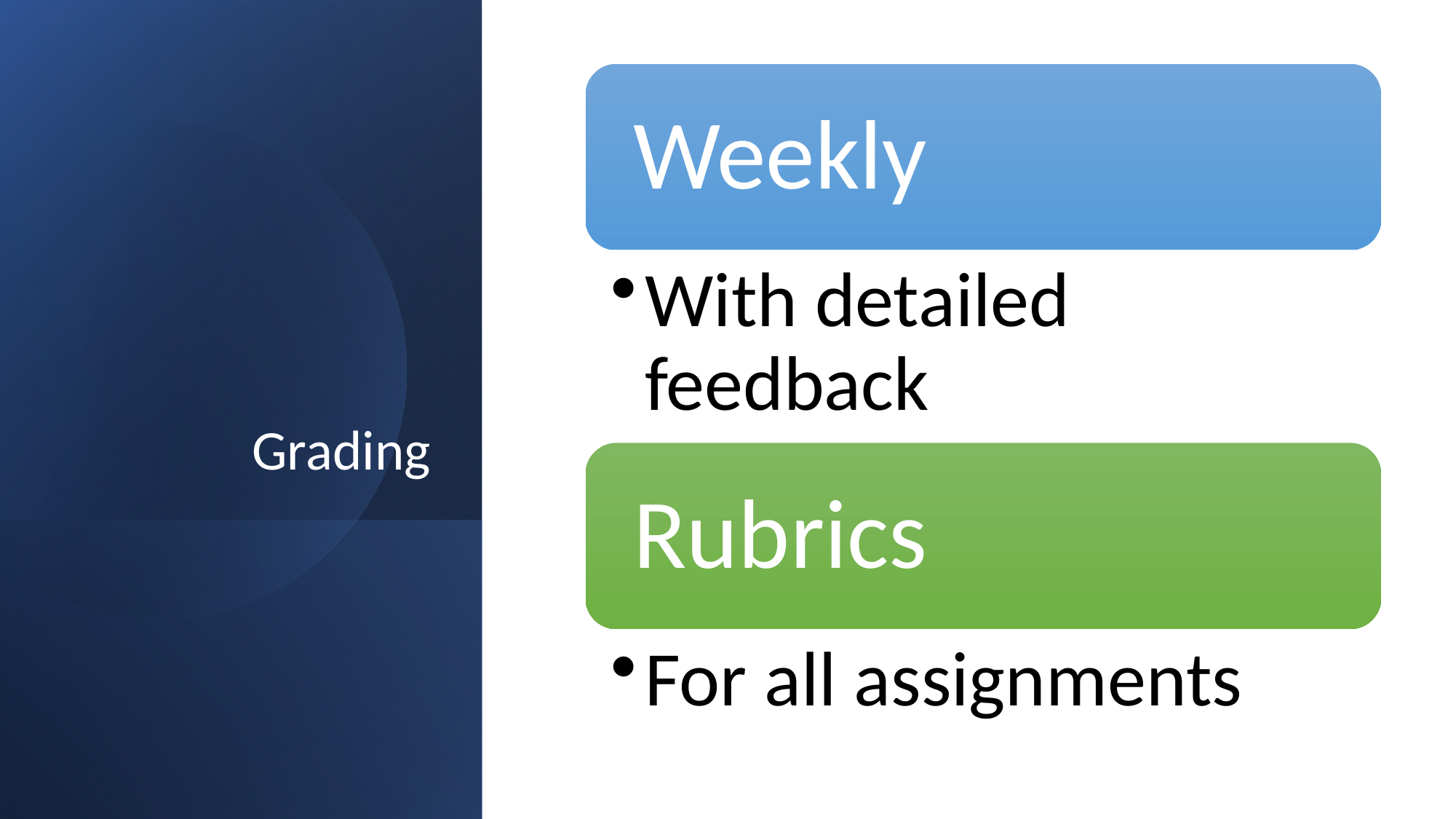

Weekly
With detailed feedback
Rubrics
For all assignments

# Grading